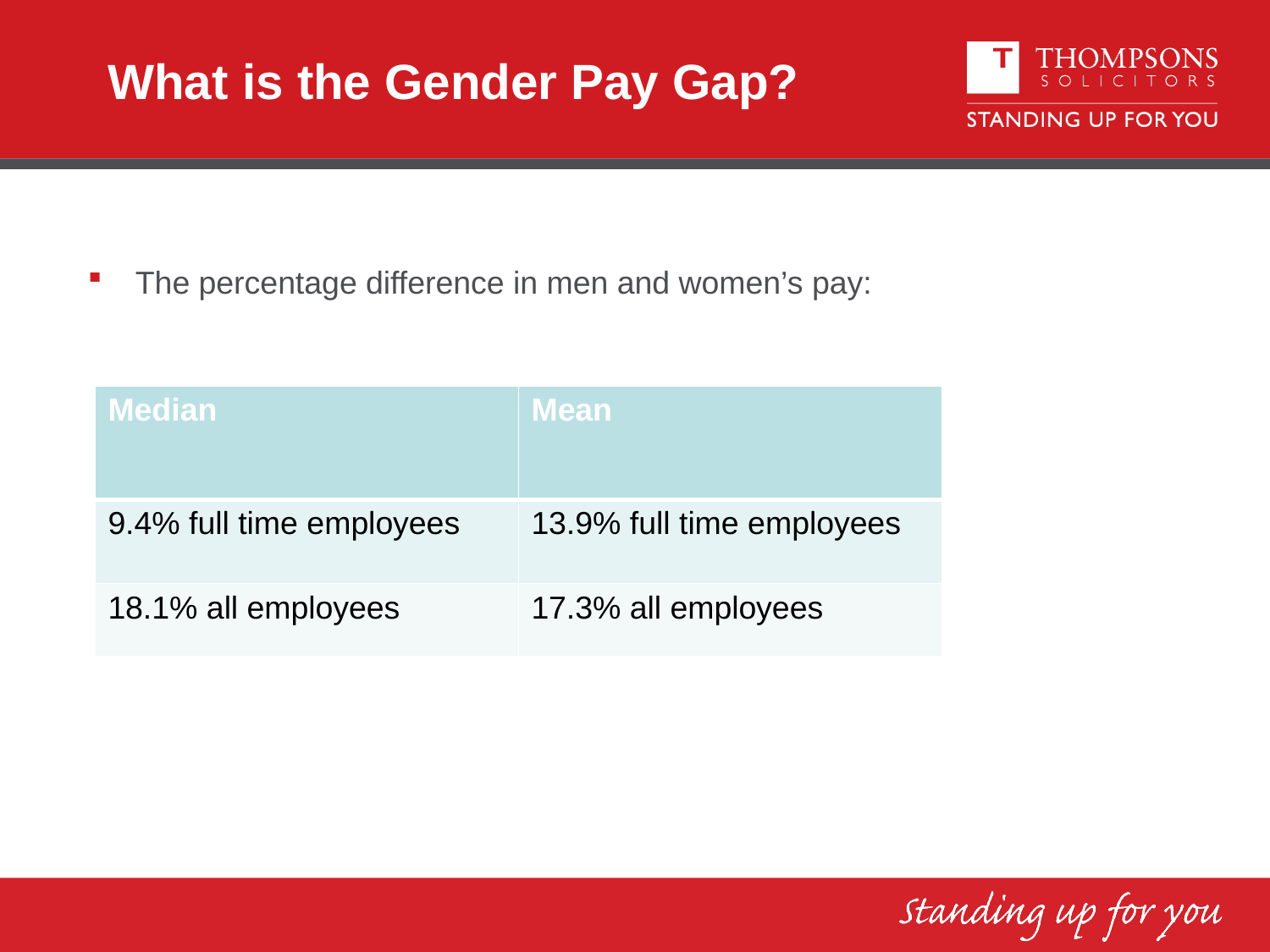

# What is the Gender Pay Gap?
The percentage difference in men and women’s pay:

| Median | Mean |
| --- | --- |
| 9.4% full time employees | 13.9% full time employees |
| 18.1% all employees | 17.3% all employees |